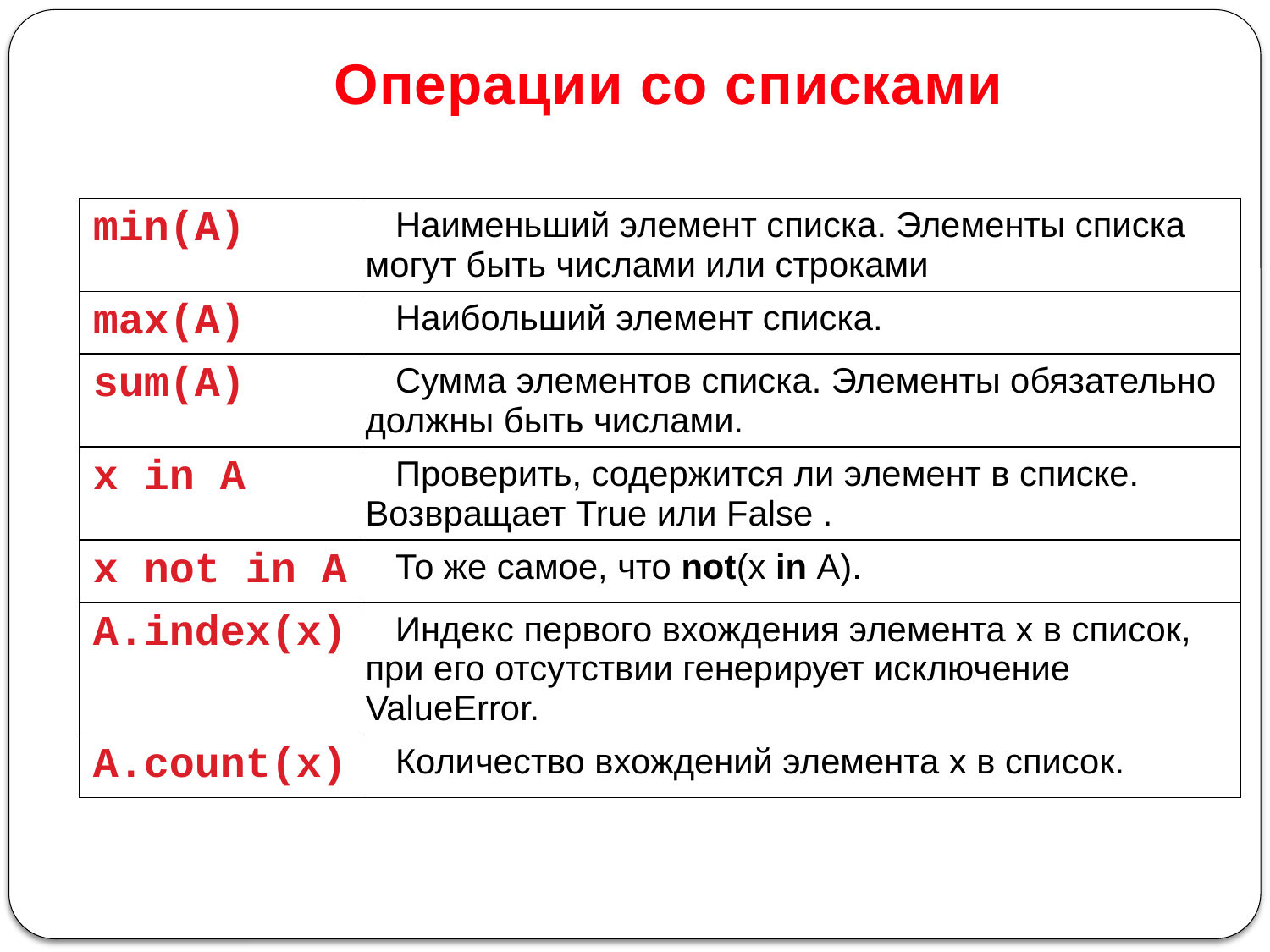

# Операции со списками
| min(A) | Наименьший элемент списка. Элементы списка могут быть числами или строками |
| --- | --- |
| max(A) | Наибольший элемент списка. |
| sum(A) | Сумма элементов списка. Элементы обязательно должны быть числами. |
| x in A | Проверить, содержится ли элемент в списке. Возвращает True или False . |
| x not in A | То же самое, что not(x in A). |
| A.index(x) | Индекс первого вхождения элемента x в список, при его отсутствии генерирует исключение ValueError. |
| A.count(x) | Количество вхождений элемента x в список. |